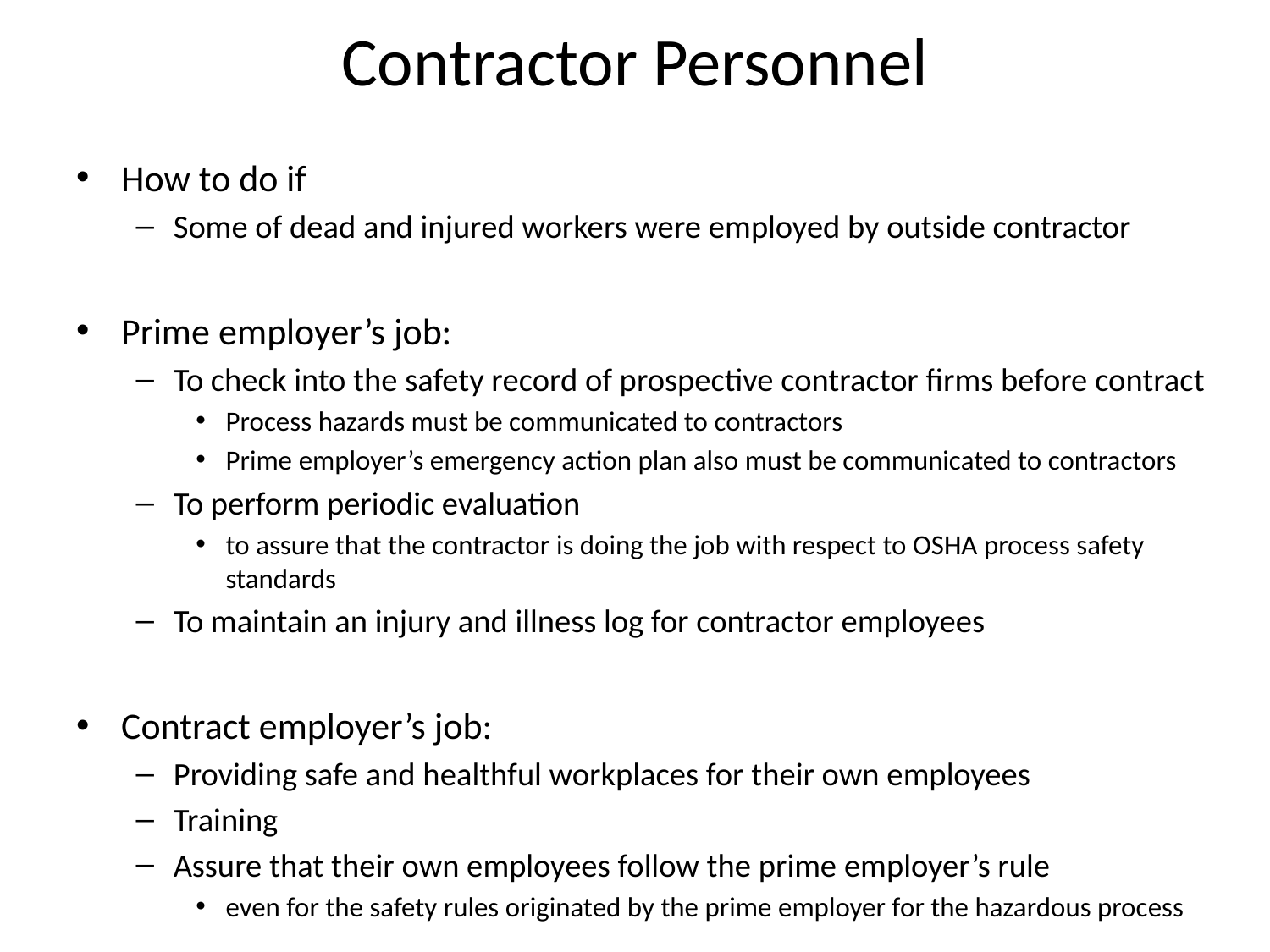

# Contractor Personnel
How to do if
Some of dead and injured workers were employed by outside contractor

Prime employer’s job:
To check into the safety record of prospective contractor firms before contract
Process hazards must be communicated to contractors
Prime employer’s emergency action plan also must be communicated to contractors
To perform periodic evaluation
to assure that the contractor is doing the job with respect to OSHA process safety standards
To maintain an injury and illness log for contractor employees

Contract employer’s job:
Providing safe and healthful workplaces for their own employees
Training
Assure that their own employees follow the prime employer’s rule
even for the safety rules originated by the prime employer for the hazardous process